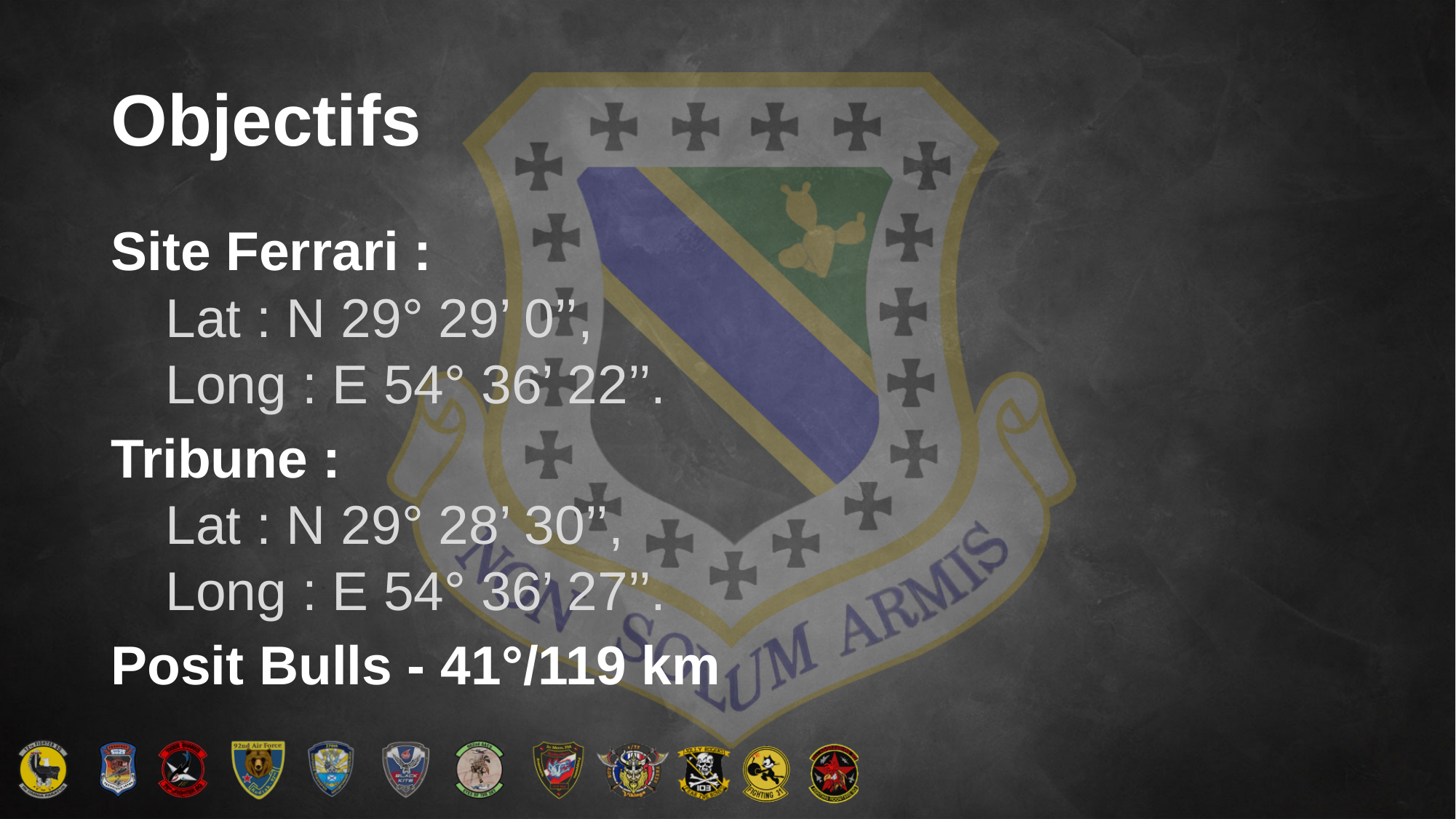

# Objectifs
Site Ferrari :
Lat : N 29° 29’ 0’’,
Long : E 54° 36’ 22’’.
Tribune :
Lat : N 29° 28’ 30’’,
Long : E 54° 36’ 27’’.
Posit Bulls - 41°/119 km